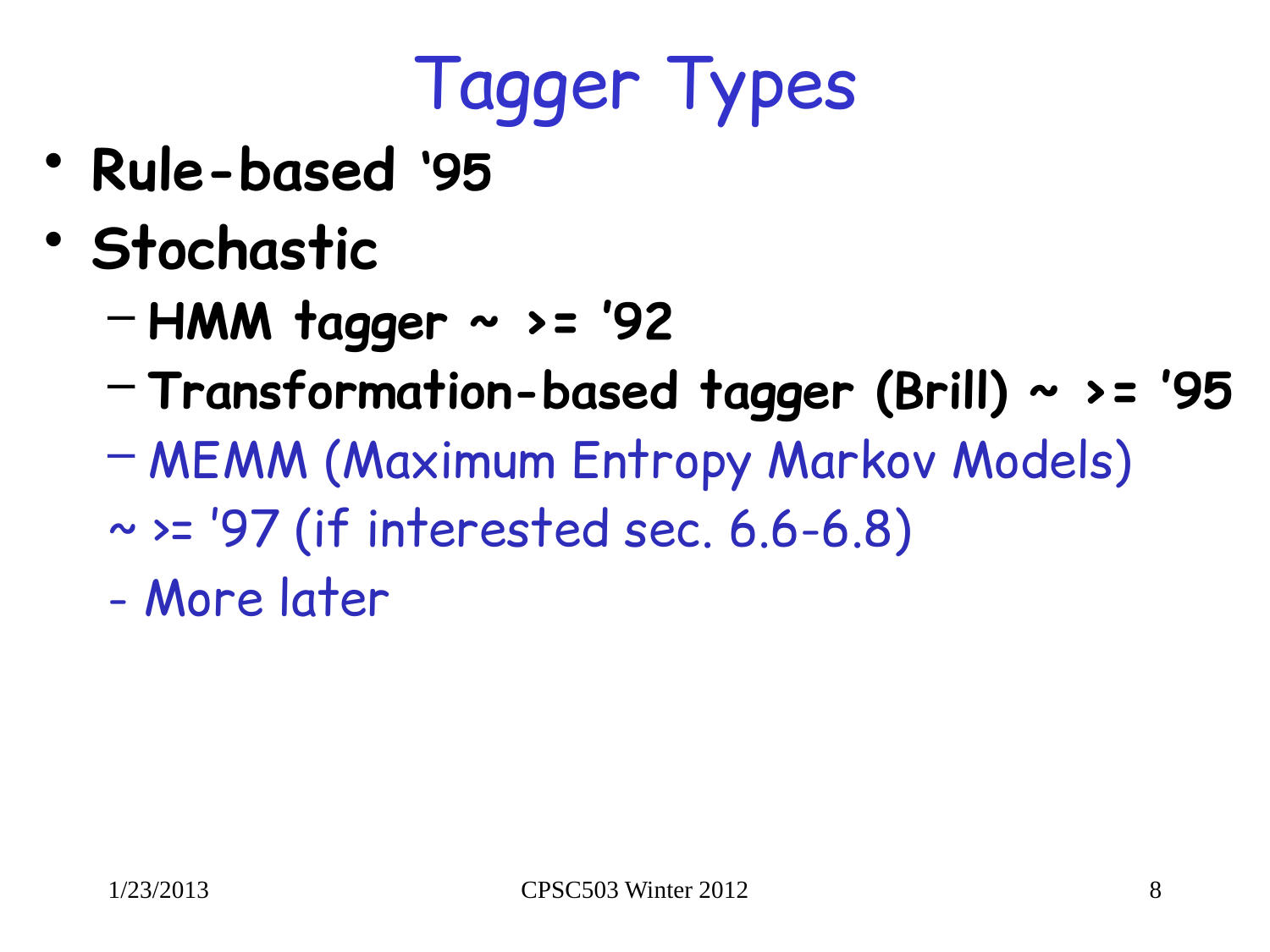

# Tagger Types
Rule-based ‘95
Stochastic
HMM tagger ~ >= ’92
Transformation-based tagger (Brill) ~ >= ’95
MEMM (Maximum Entropy Markov Models)
~ >= ’97 (if interested sec. 6.6-6.8)
- More later

1/23/2013
CPSC503 Winter 2012
8